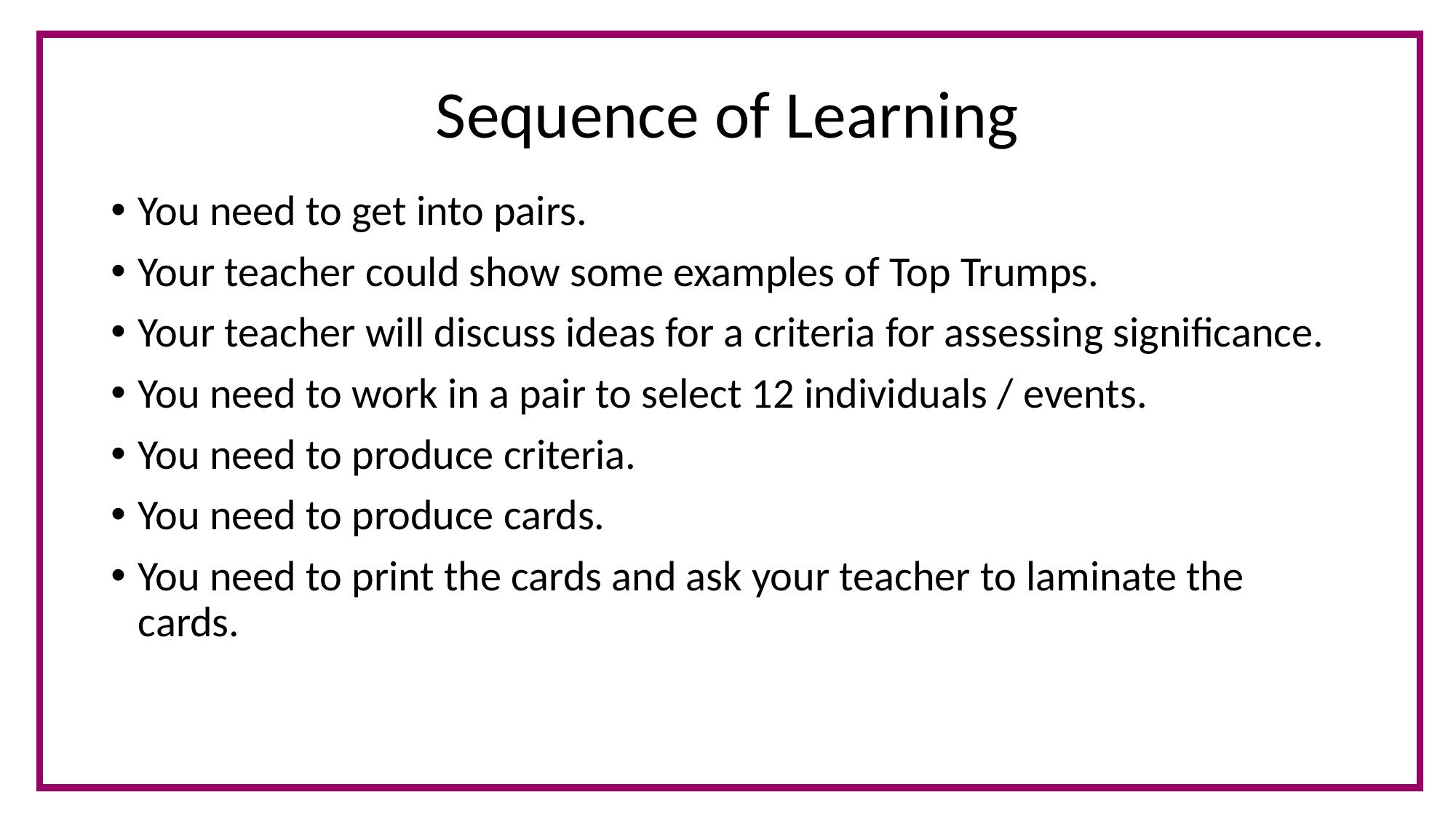

# Sequence of Learning
You need to get into pairs.
Your teacher could show some examples of Top Trumps.
Your teacher will discuss ideas for a criteria for assessing significance.
You need to work in a pair to select 12 individuals / events.
You need to produce criteria.
You need to produce cards.
You need to print the cards and ask your teacher to laminate the cards.